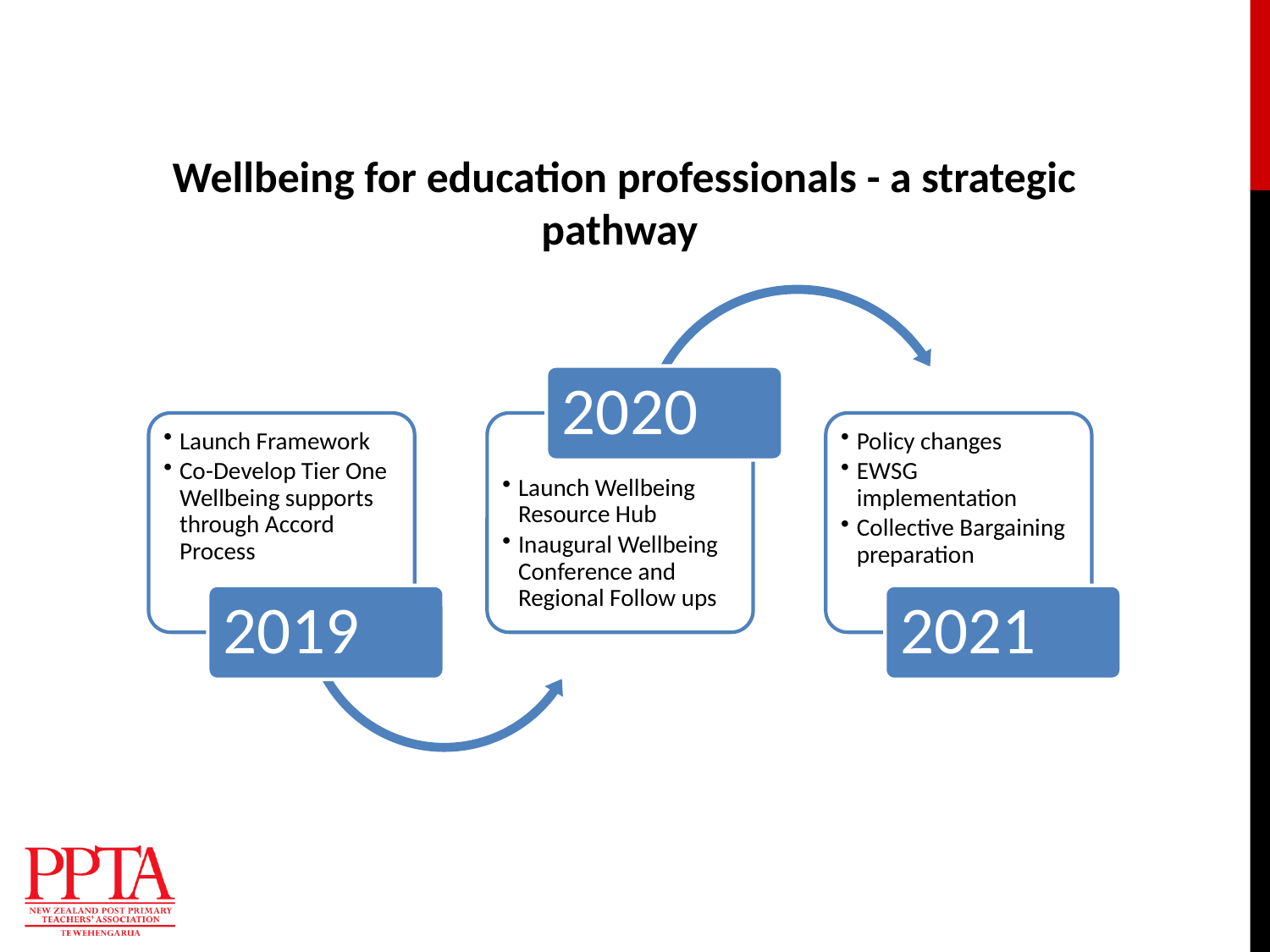

# Wellbeing for education professionals - a strategic pathway

Launch Framework
Co-Develop Tier One Wellbeing supports through Accord Process
2019
Launch Wellbeing Resource Hub
Inaugural Wellbeing Conference and Regional Follow ups
2020
Policy changes
EWSG implementation
Collective Bargaining preparation

2021